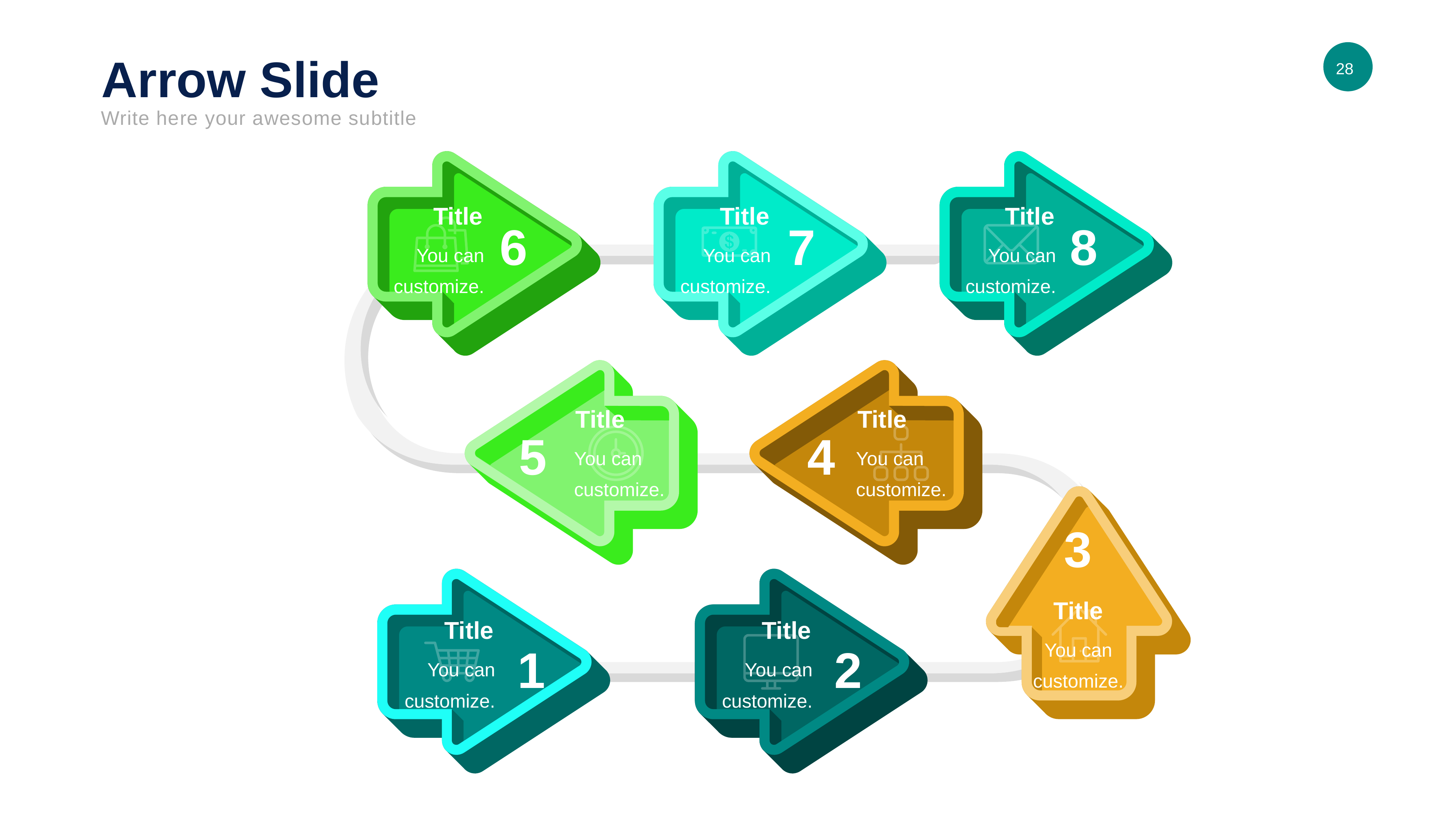

Arrow Slide
Write here your awesome subtitle

Title
Title
Title
6
7
8

You can customize.
You can customize.
You can customize.

Title
Title
5
4

You can customize.
You can customize.

3

Title

Title
Title
You can customize.

1
2

You can customize.
You can customize.